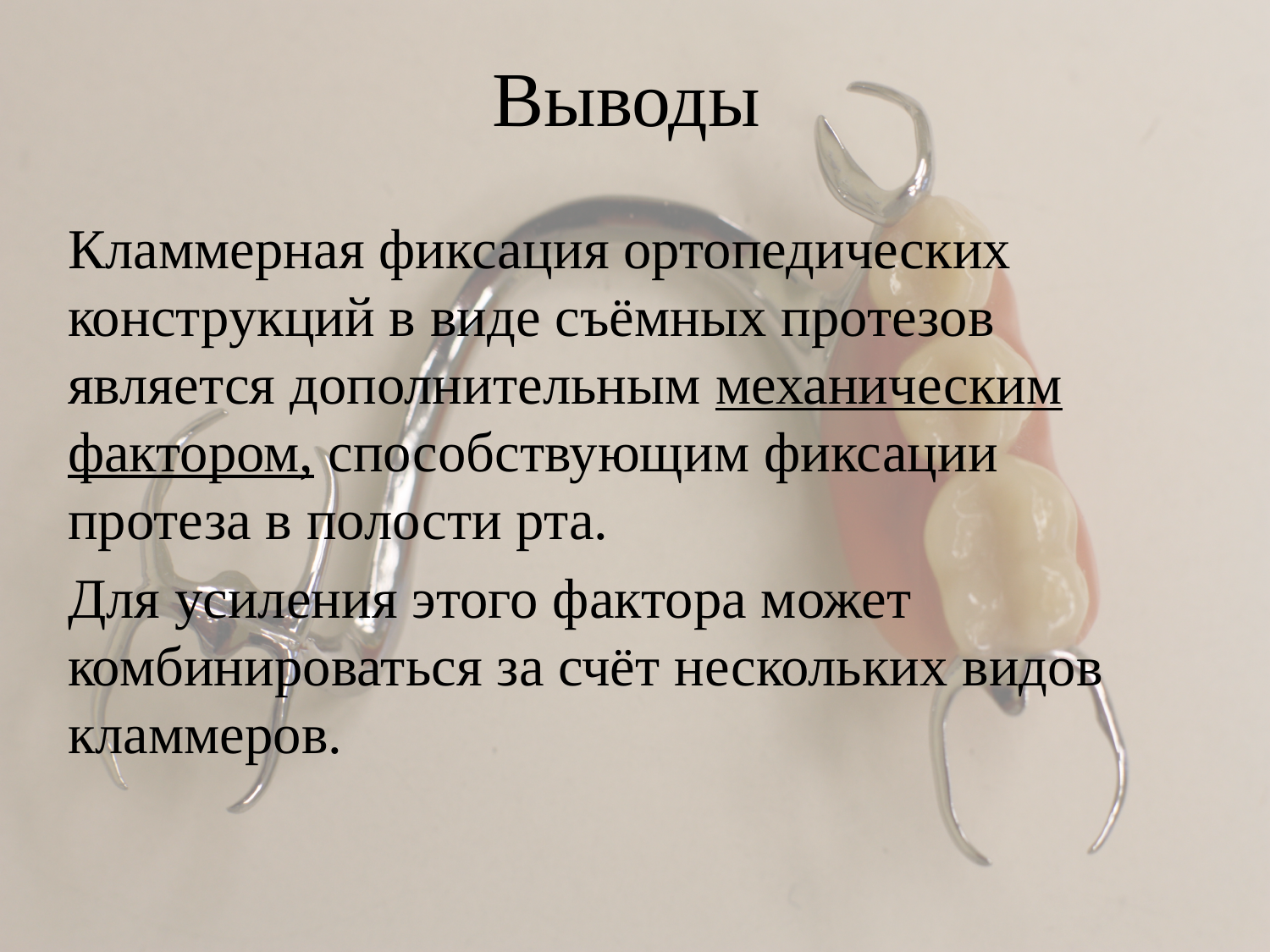

# Выводы
Кламмерная фиксация ортопедических конструкций в виде съёмных протезов является дополнительным механическим фактором, способствующим фиксации протеза в полости рта.
Для усиления этого фактора может комбинироваться за счёт нескольких видов кламмеров.